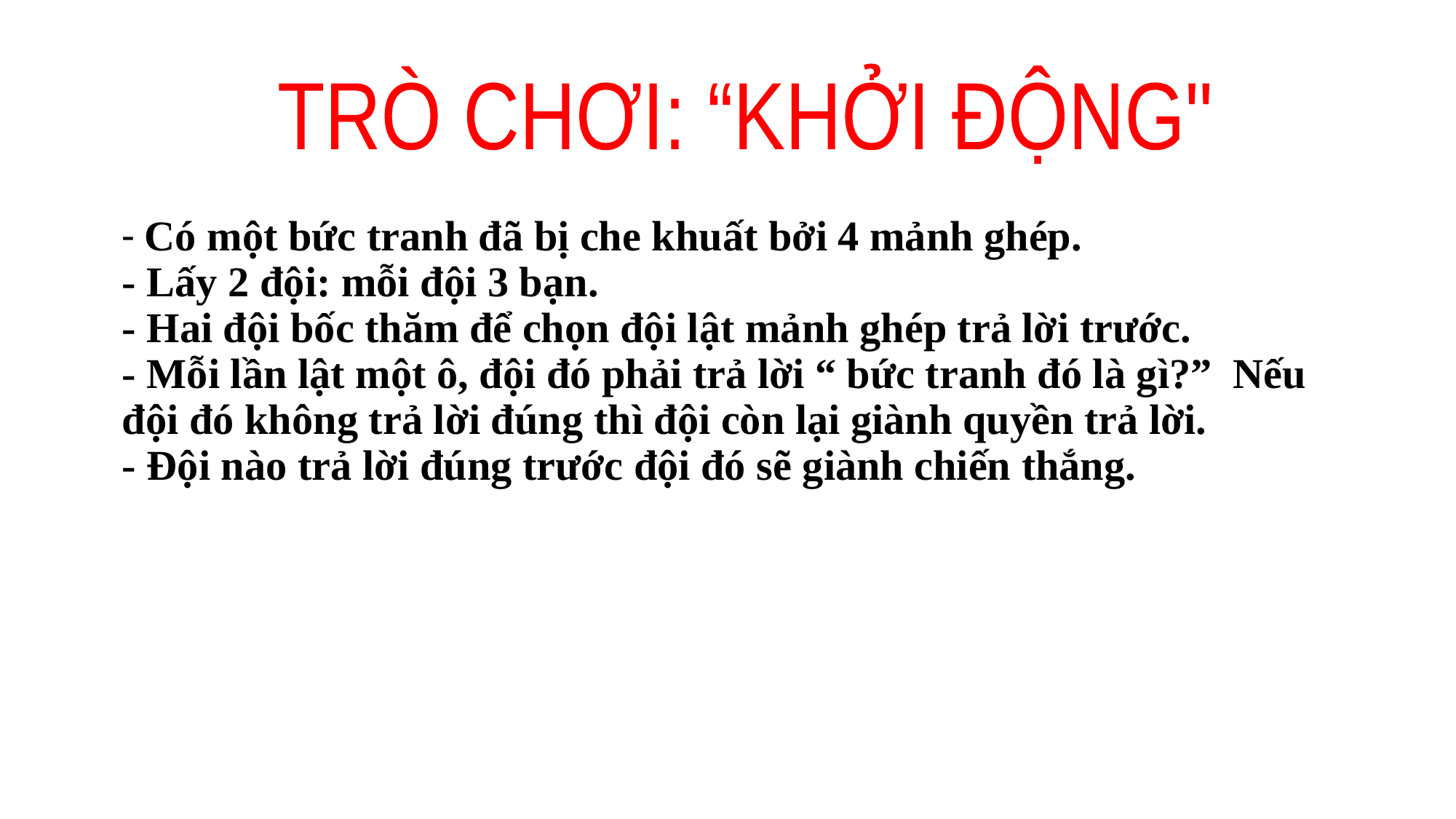

TRÒ CHƠI: “KHỞI ĐỘNG"
- Có một bức tranh đã bị che khuất bởi 4 mảnh ghép.
- Lấy 2 đội: mỗi đội 3 bạn.
- Hai đội bốc thăm để chọn đội lật mảnh ghép trả lời trước.
- Mỗi lần lật một ô, đội đó phải trả lời “ bức tranh đó là gì?”  Nếu đội đó không trả lời đúng thì đội còn lại giành quyền trả lời.
- Đội nào trả lời đúng trước đội đó sẽ giành chiến thắng.